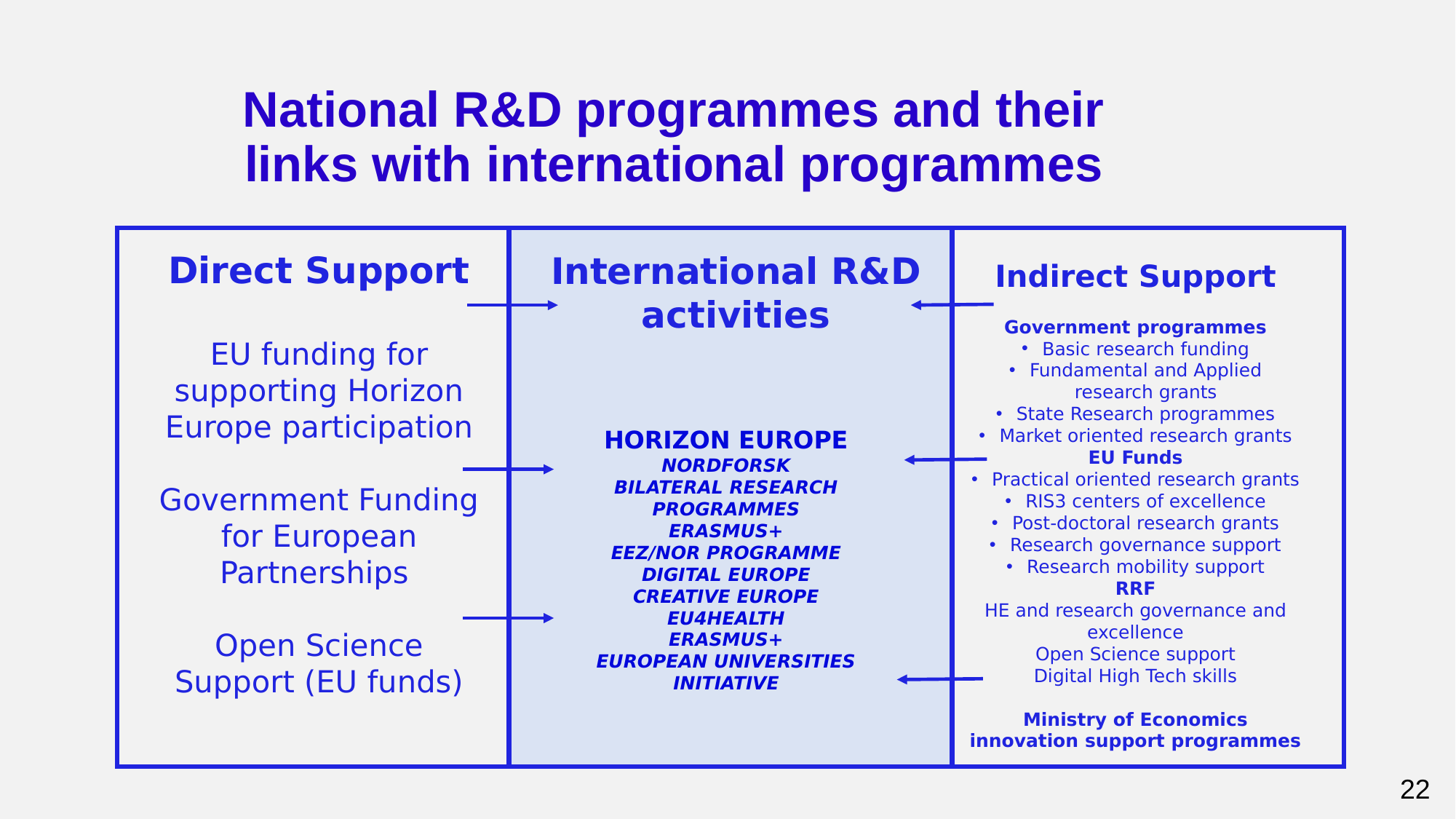

National R&D programmes and their links with international programmes

International R&D activities
HORIZON EUROPE
Nordforsk
Bilateral research programmes
Erasmus+
Eez/nor programme
Digital europe
Creative europe
EU4Health
Erasmus+
European Universities initiative

Direct Support

EU funding for supporting Horizon Europe participation

Government Funding for European Partnerships

Open Science Support (EU funds)

Indirect Support

Government programmes
Basic research funding
Fundamental and Applied research grants
State Research programmes
Market oriented research grants
EU Funds
Practical oriented research grants
RIS3 centers of excellence
Post-doctoral research grants
Research governance support
Research mobility support
RRF
HE and research governance and excellence
Open Science support
Digital High Tech skills

Ministry of Economics innovation support programmes

22